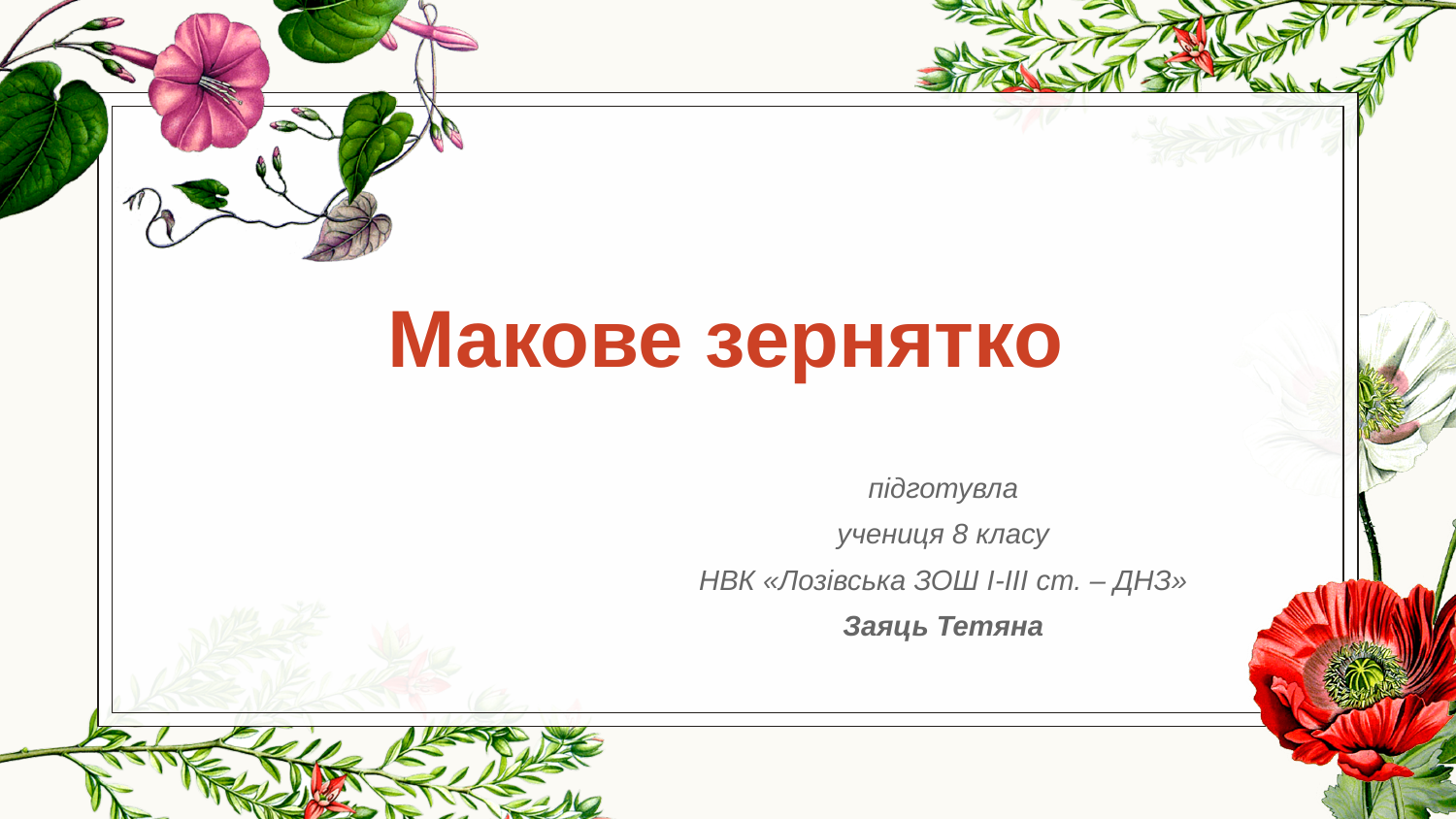

Макове зернятко
підготувла
учениця 8 класу
НВК «Лозівська ЗОШ І-ІІІ ст. – ДНЗ»
Заяць Тетяна